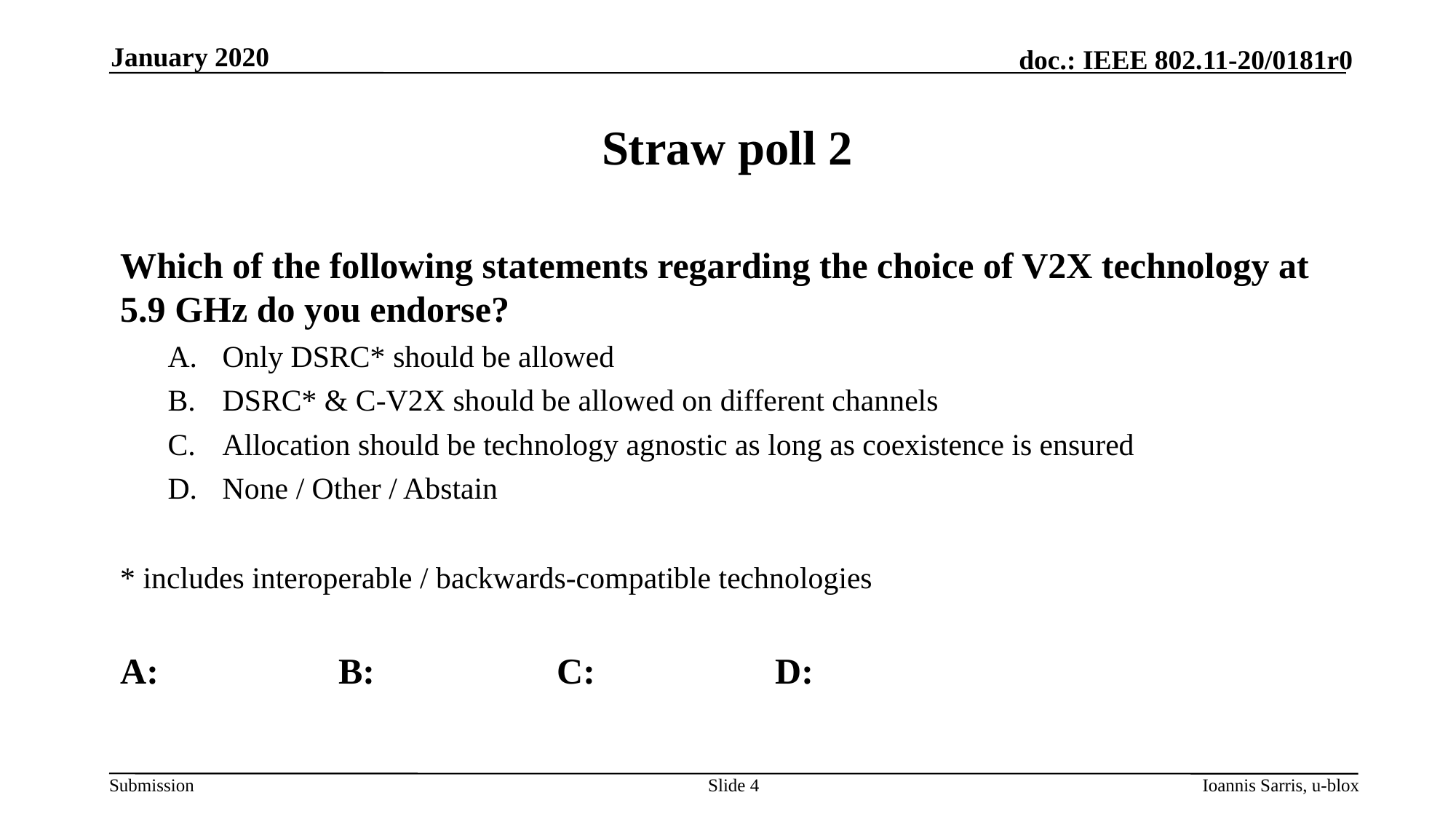

January 2020
# Straw poll 2
Which of the following statements regarding the choice of V2X technology at 5.9 GHz do you endorse?
Only DSRC* should be allowed
DSRC* & C-V2X should be allowed on different channels
Allocation should be technology agnostic as long as coexistence is ensured
None / Other / Abstain

* includes interoperable / backwards-compatible technologies

A:		B:		C:		D:

Slide 4
Ioannis Sarris, u-blox